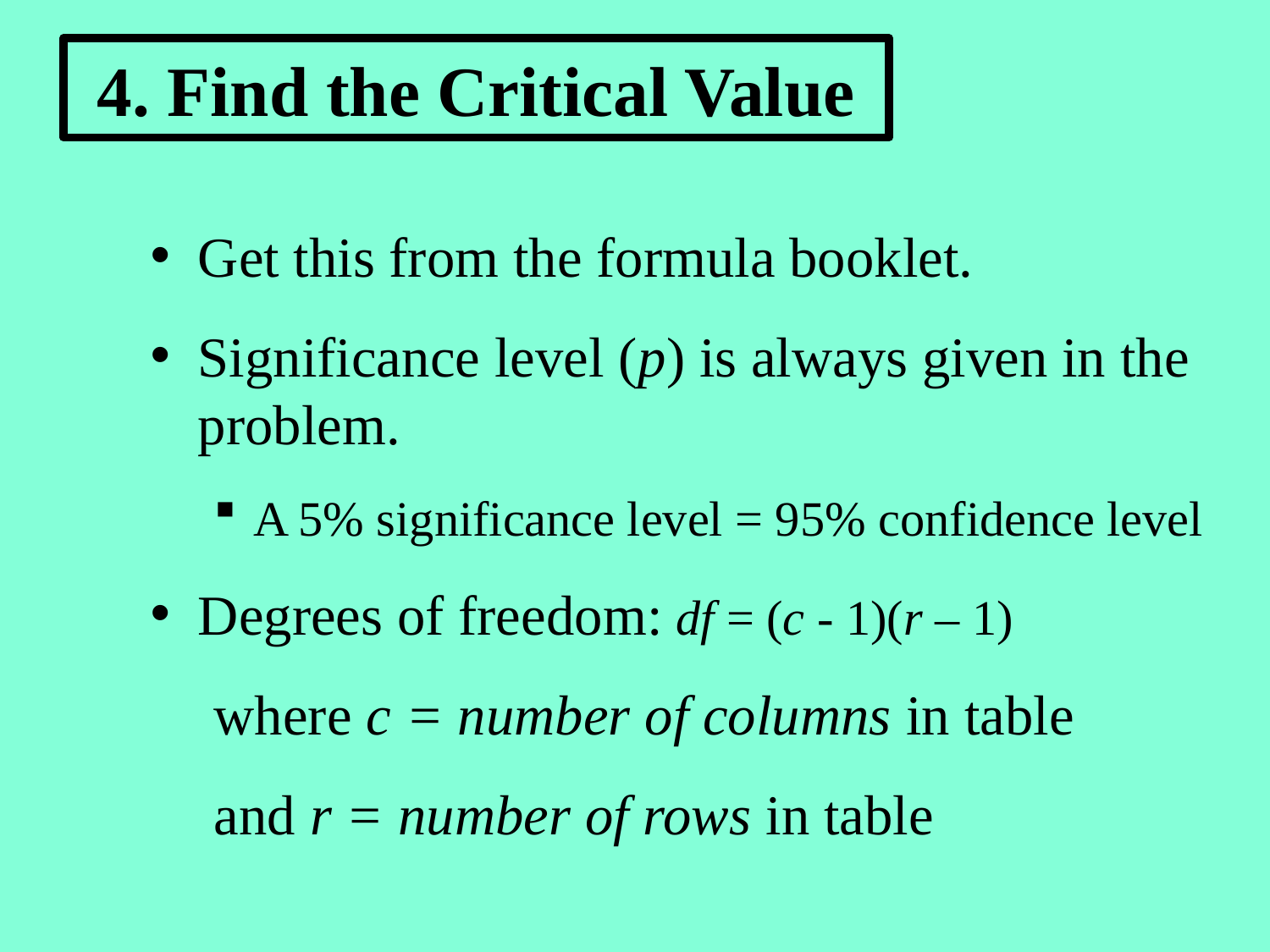

# 4. Find the Critical Value
Get this from the formula booklet.
Significance level (p) is always given in the problem.
A 5% significance level = 95% confidence level
Degrees of freedom: df = (c - 1)(r – 1)
where c = number of columns in table
and r = number of rows in table